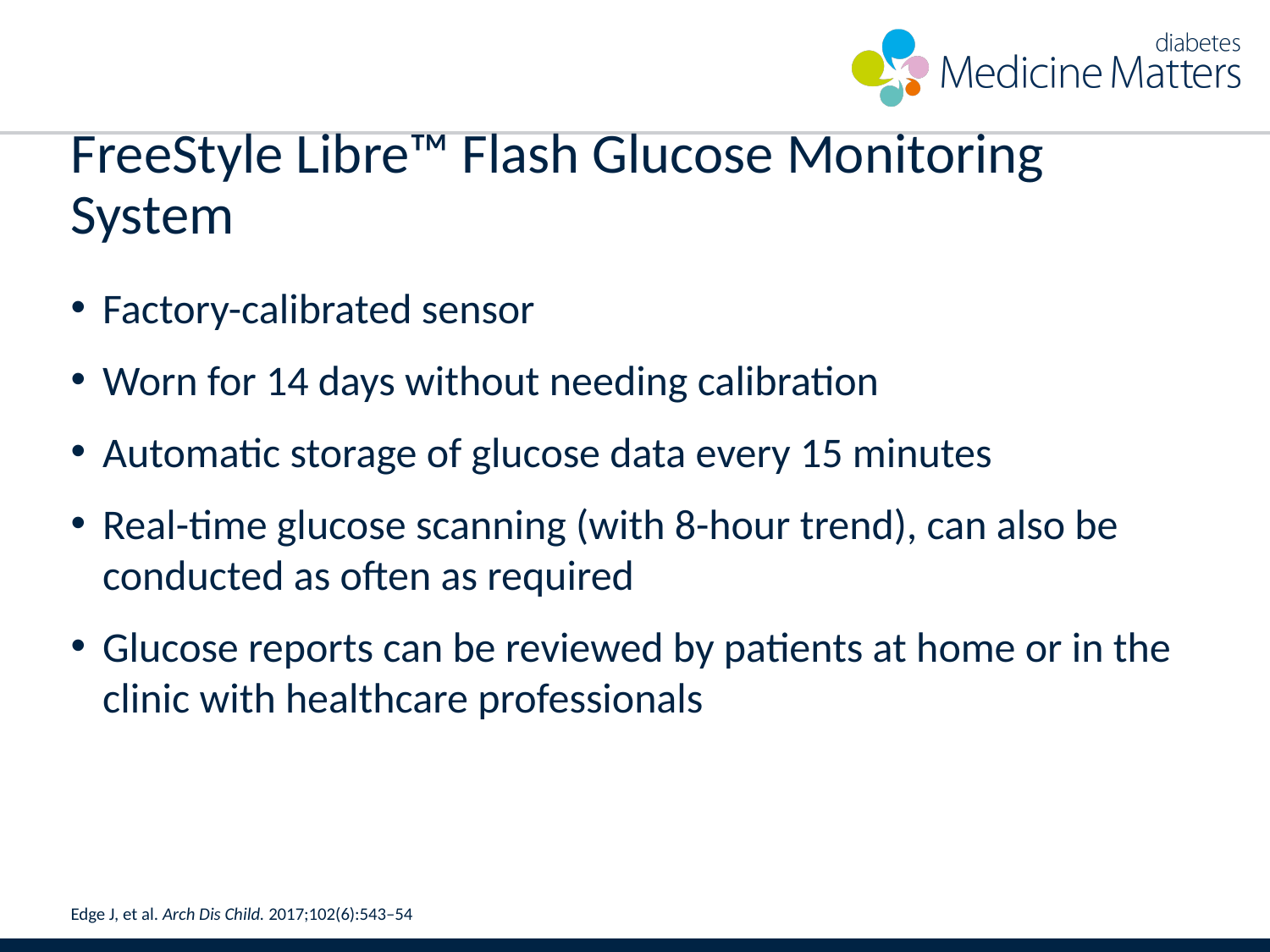

# FreeStyle Libre™ Flash Glucose Monitoring System
Factory-calibrated sensor
Worn for 14 days without needing calibration
Automatic storage of glucose data every 15 minutes
Real-time glucose scanning (with 8-hour trend), can also be conducted as often as required
Glucose reports can be reviewed by patients at home or in the clinic with healthcare professionals
Edge J, et al. Arch Dis Child. 2017;102(6):543–54